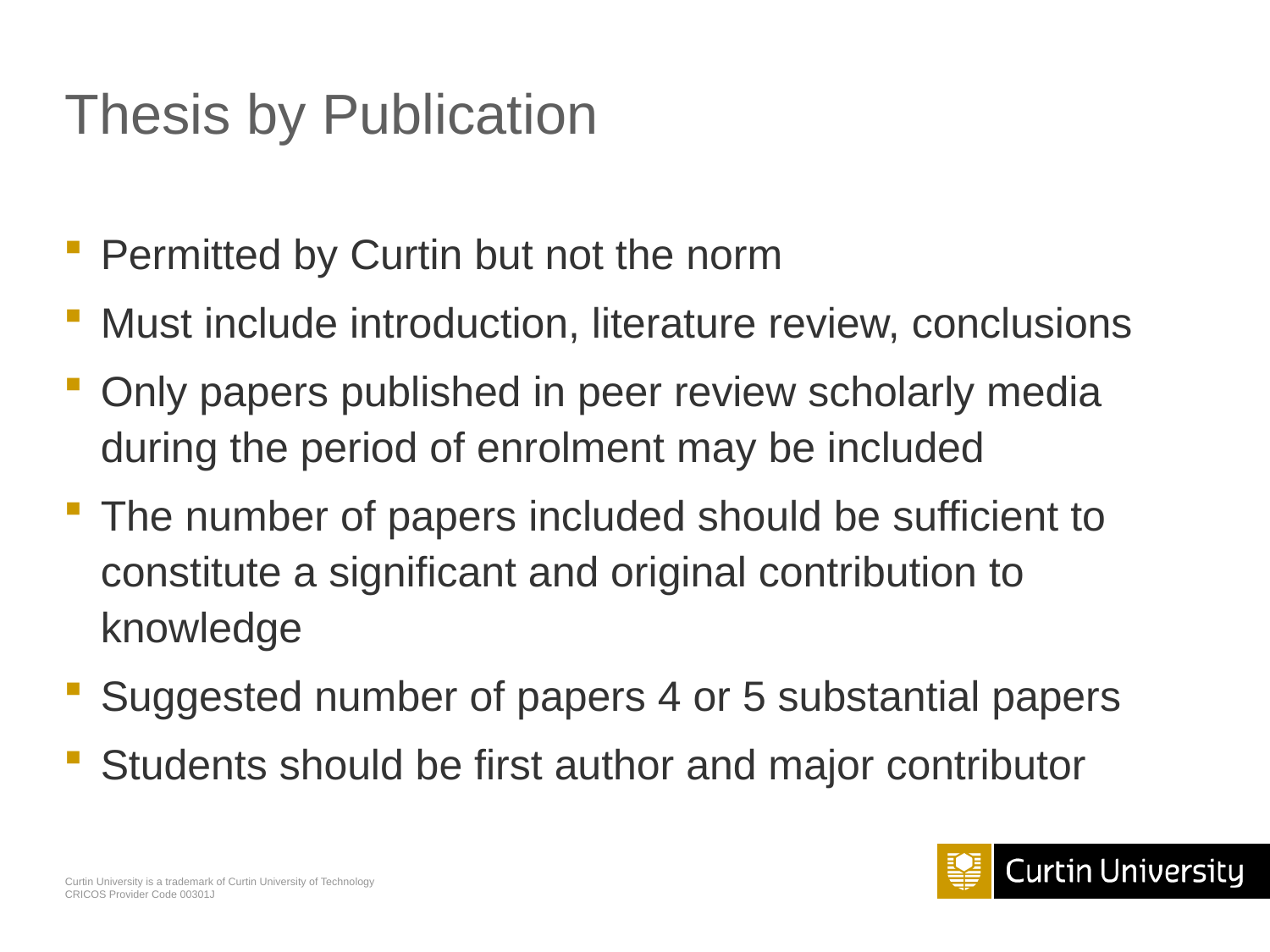

# Thesis by Publication
Permitted by Curtin but not the norm
Must include introduction, literature review, conclusions
Only papers published in peer review scholarly media during the period of enrolment may be included
The number of papers included should be sufficient to constitute a significant and original contribution to knowledge
Suggested number of papers 4 or 5 substantial papers
Students should be first author and major contributor